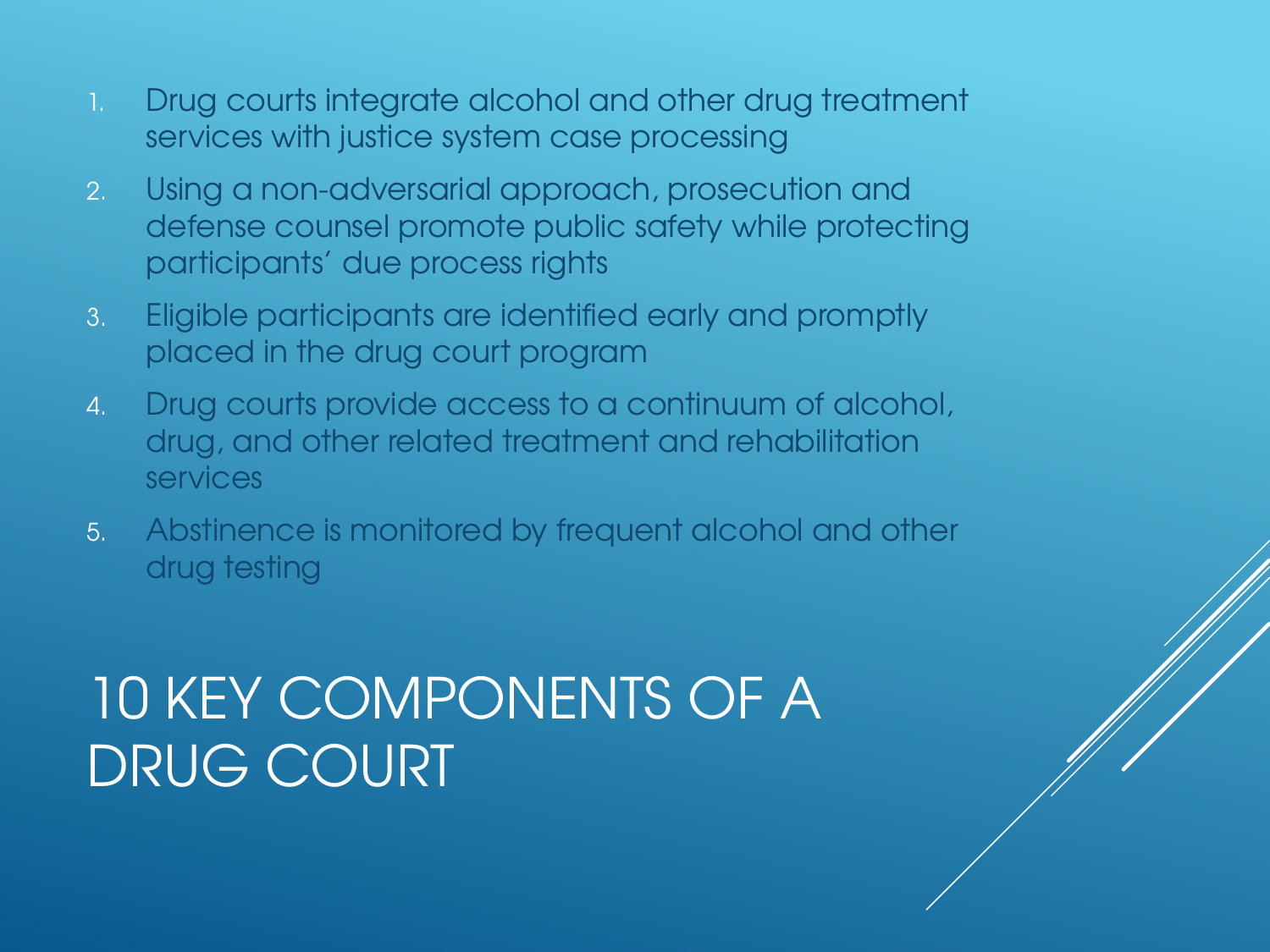

Drug courts integrate alcohol and other drug treatment services with justice system case processing
Using a non-adversarial approach, prosecution and defense counsel promote public safety while protecting participants’ due process rights
Eligible participants are identified early and promptly placed in the drug court program
Drug courts provide access to a continuum of alcohol, drug, and other related treatment and rehabilitation services
Abstinence is monitored by frequent alcohol and other drug testing

# 10 Key Components of a drug court